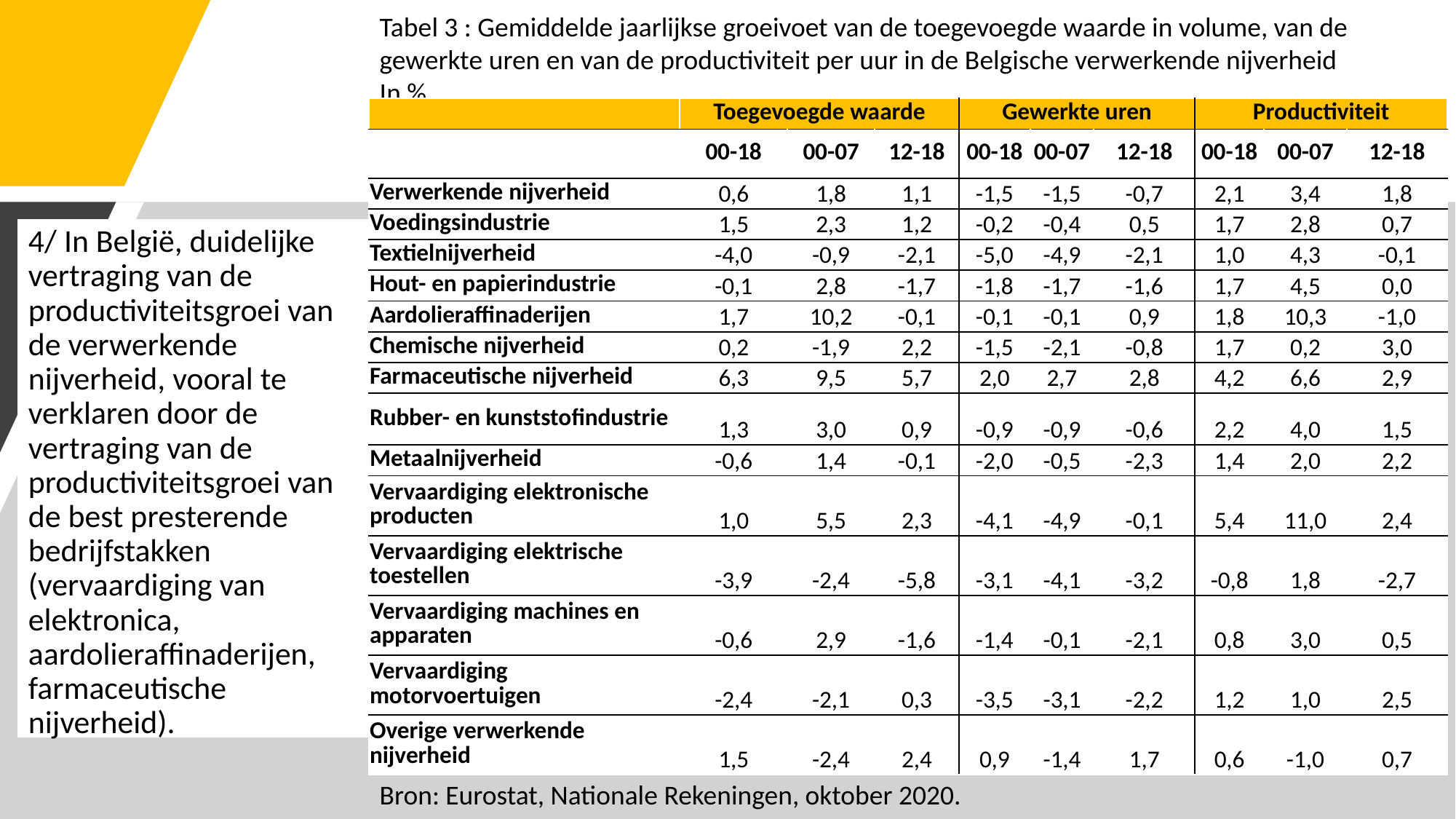

Tabel 3 : Gemiddelde jaarlijkse groeivoet van de toegevoegde waarde in volume, van de gewerkte uren en van de productiviteit per uur in de Belgische verwerkende nijverheid
In %

|  | Toegevoegde waarde |  |  | Gewerkte uren |  |  | Productiviteit |  |  |
| --- | --- | --- | --- | --- | --- | --- | --- | --- | --- |
|  | 00-18 | 00-07 | 12-18 | 00-18 | 00-07 | 12-18 | 00-18 | 00-07 | 12-18 |
| Verwerkende nijverheid | 0,6 | 1,8 | 1,1 | -1,5 | -1,5 | -0,7 | 2,1 | 3,4 | 1,8 |
| Voedingsindustrie | 1,5 | 2,3 | 1,2 | -0,2 | -0,4 | 0,5 | 1,7 | 2,8 | 0,7 |
| Textielnijverheid | -4,0 | -0,9 | -2,1 | -5,0 | -4,9 | -2,1 | 1,0 | 4,3 | -0,1 |
| Hout- en papierindustrie | -0,1 | 2,8 | -1,7 | -1,8 | -1,7 | -1,6 | 1,7 | 4,5 | 0,0 |
| Aardolieraffinaderijen | 1,7 | 10,2 | -0,1 | -0,1 | -0,1 | 0,9 | 1,8 | 10,3 | -1,0 |
| Chemische nijverheid | 0,2 | -1,9 | 2,2 | -1,5 | -2,1 | -0,8 | 1,7 | 0,2 | 3,0 |
| Farmaceutische nijverheid | 6,3 | 9,5 | 5,7 | 2,0 | 2,7 | 2,8 | 4,2 | 6,6 | 2,9 |
| Rubber- en kunststofindustrie | 1,3 | 3,0 | 0,9 | -0,9 | -0,9 | -0,6 | 2,2 | 4,0 | 1,5 |
| Metaalnijverheid | -0,6 | 1,4 | -0,1 | -2,0 | -0,5 | -2,3 | 1,4 | 2,0 | 2,2 |
| Vervaardiging elektronische producten | 1,0 | 5,5 | 2,3 | -4,1 | -4,9 | -0,1 | 5,4 | 11,0 | 2,4 |
| Vervaardiging elektrische toestellen | -3,9 | -2,4 | -5,8 | -3,1 | -4,1 | -3,2 | -0,8 | 1,8 | -2,7 |
| Vervaardiging machines en apparaten | -0,6 | 2,9 | -1,6 | -1,4 | -0,1 | -2,1 | 0,8 | 3,0 | 0,5 |
| Vervaardiging motorvoertuigen | -2,4 | -2,1 | 0,3 | -3,5 | -3,1 | -2,2 | 1,2 | 1,0 | 2,5 |
| Overige verwerkende nijverheid | 1,5 | -2,4 | 2,4 | 0,9 | -1,4 | 1,7 | 0,6 | -1,0 | 0,7 |

4/ In België, duidelijke vertraging van de productiviteitsgroei van de verwerkende nijverheid, vooral te verklaren door de vertraging van de productiviteitsgroei van de best presterende bedrijfstakken (vervaardiging van elektronica, aardolieraffinaderijen, farmaceutische nijverheid).
Bron: Eurostat, Nationale Rekeningen, oktober 2020.